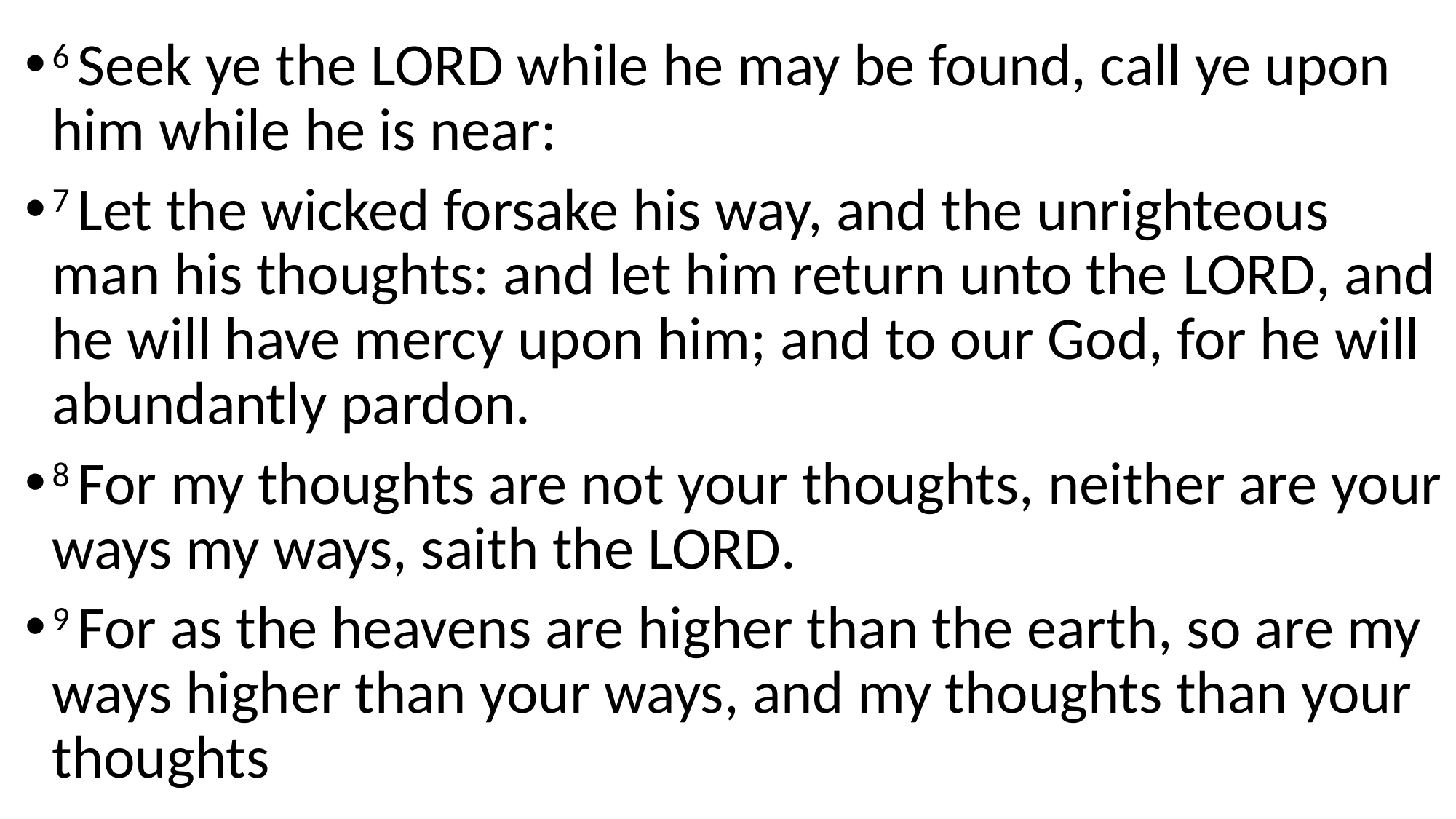

6 Seek ye the Lord while he may be found, call ye upon him while he is near:
7 Let the wicked forsake his way, and the unrighteous man his thoughts: and let him return unto the Lord, and he will have mercy upon him; and to our God, for he will abundantly pardon.
8 For my thoughts are not your thoughts, neither are your ways my ways, saith the Lord.
9 For as the heavens are higher than the earth, so are my ways higher than your ways, and my thoughts than your thoughts